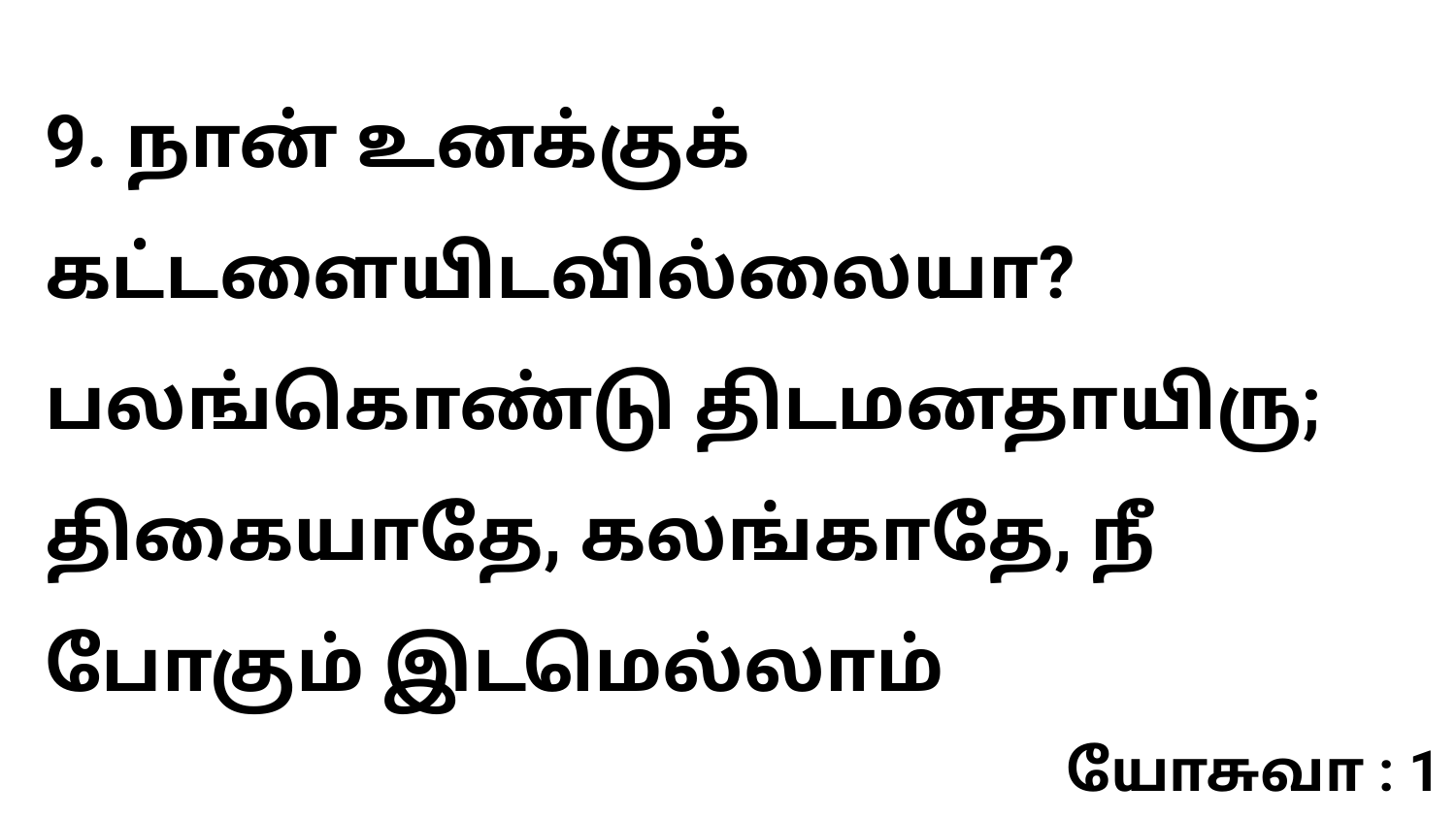

9. நான் உனக்குக் கட்டளையிடவில்லையா? பலங்கொண்டு திடமனதாயிரு; திகையாதே, கலங்காதே, நீ போகும் இடமெல்லாம்
யோசுவா : 1